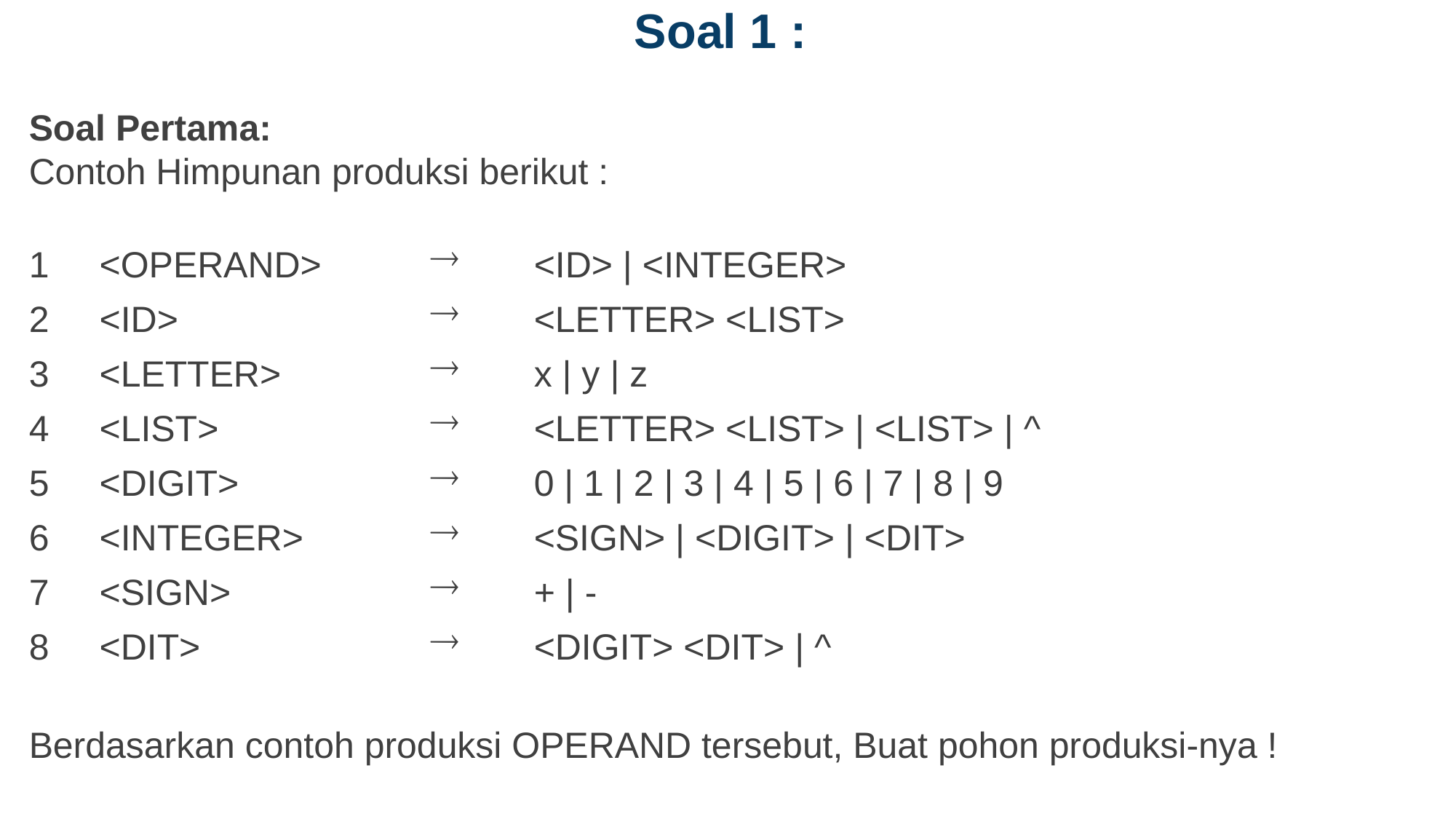

Soal 1 :
Soal Pertama:
Contoh Himpunan produksi berikut :
| 1 | <OPERAND> | → | <ID> | <INTEGER> |
| --- | --- | --- | --- |
| 2 | <ID> | → | <LETTER> <LIST> |
| 3 | <LETTER> | → | x | y | z |
| 4 | <LIST> | → | <LETTER> <LIST> | <LIST> | ^ |
| 5 | <DIGIT> | → | 0 | 1 | 2 | 3 | 4 | 5 | 6 | 7 | 8 | 9 |
| 6 | <INTEGER> | → | <SIGN> | <DIGIT> | <DIT> |
| 7 | <SIGN> | → | + | - |
| 8 | <DIT> | → | <DIGIT> <DIT> | ^ |
Berdasarkan contoh produksi OPERAND tersebut, Buat pohon produksi-nya !